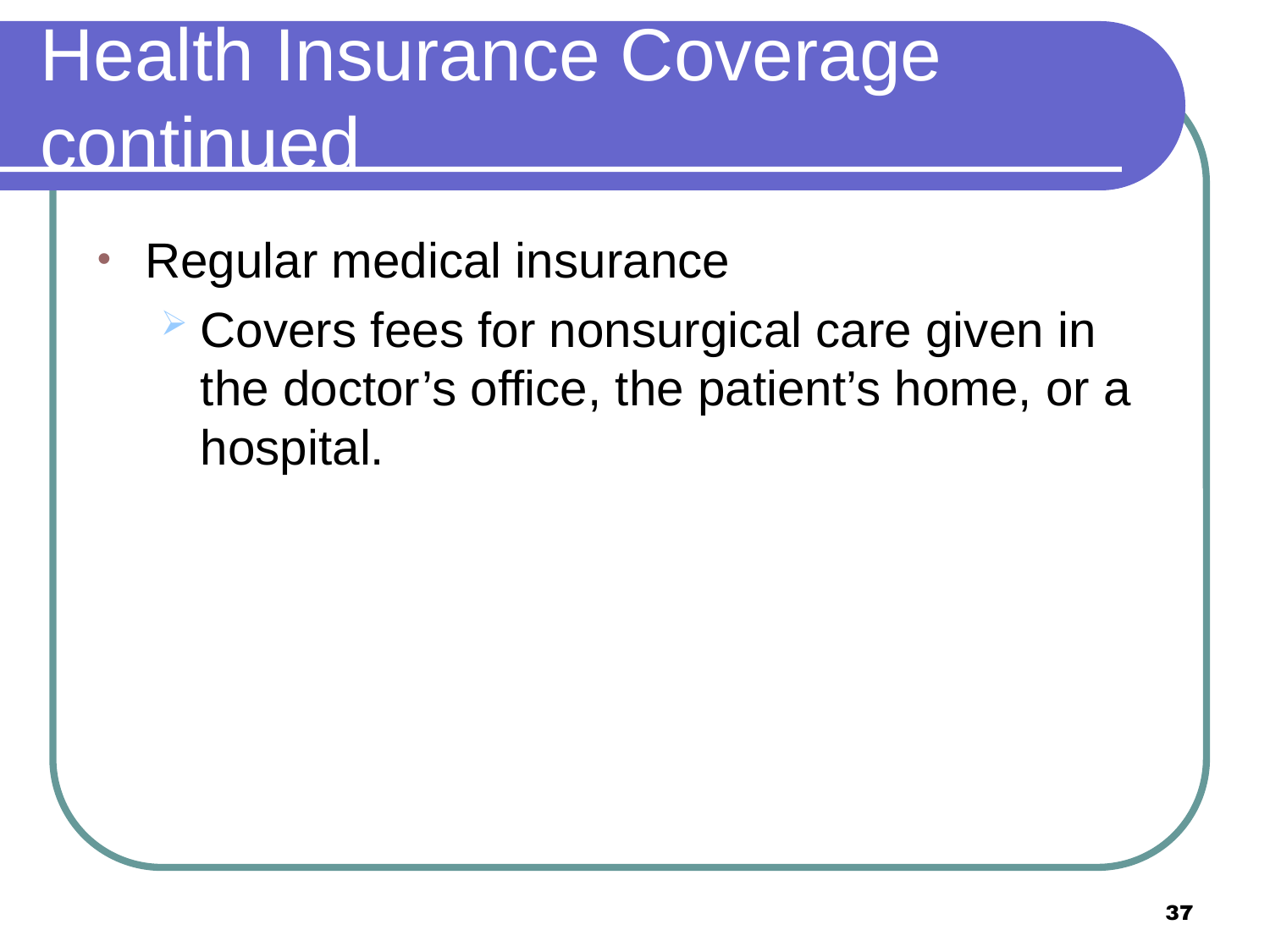

# Health Insurance Coverage continued
Regular medical insurance
Covers fees for nonsurgical care given in the doctor’s office, the patient’s home, or a hospital.

37